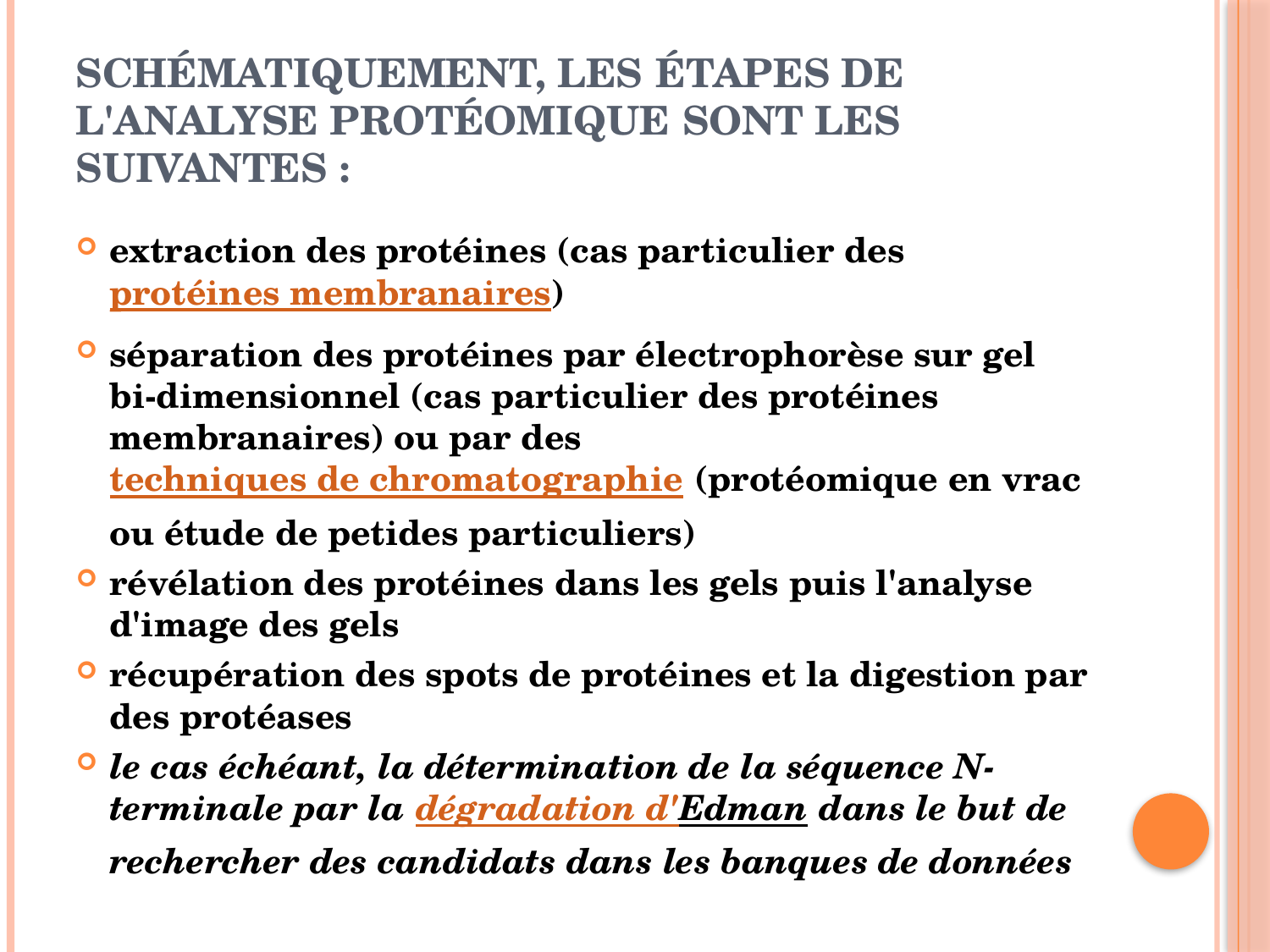

# Schématiquement, les étapes de l'analyse protéomique sont les suivantes :
extraction des protéines (cas particulier des protéines membranaires)
séparation des protéines par électrophorèse sur gel bi-dimensionnel (cas particulier des protéines membranaires) ou par des techniques de chromatographie (protéomique en vrac ou étude de petides particuliers)
révélation des protéines dans les gels puis l'analyse d'image des gels
récupération des spots de protéines et la digestion par des protéases
le cas échéant, la détermination de la séquence N-terminale par la dégradation d'Edman dans le but de rechercher des candidats dans les banques de données